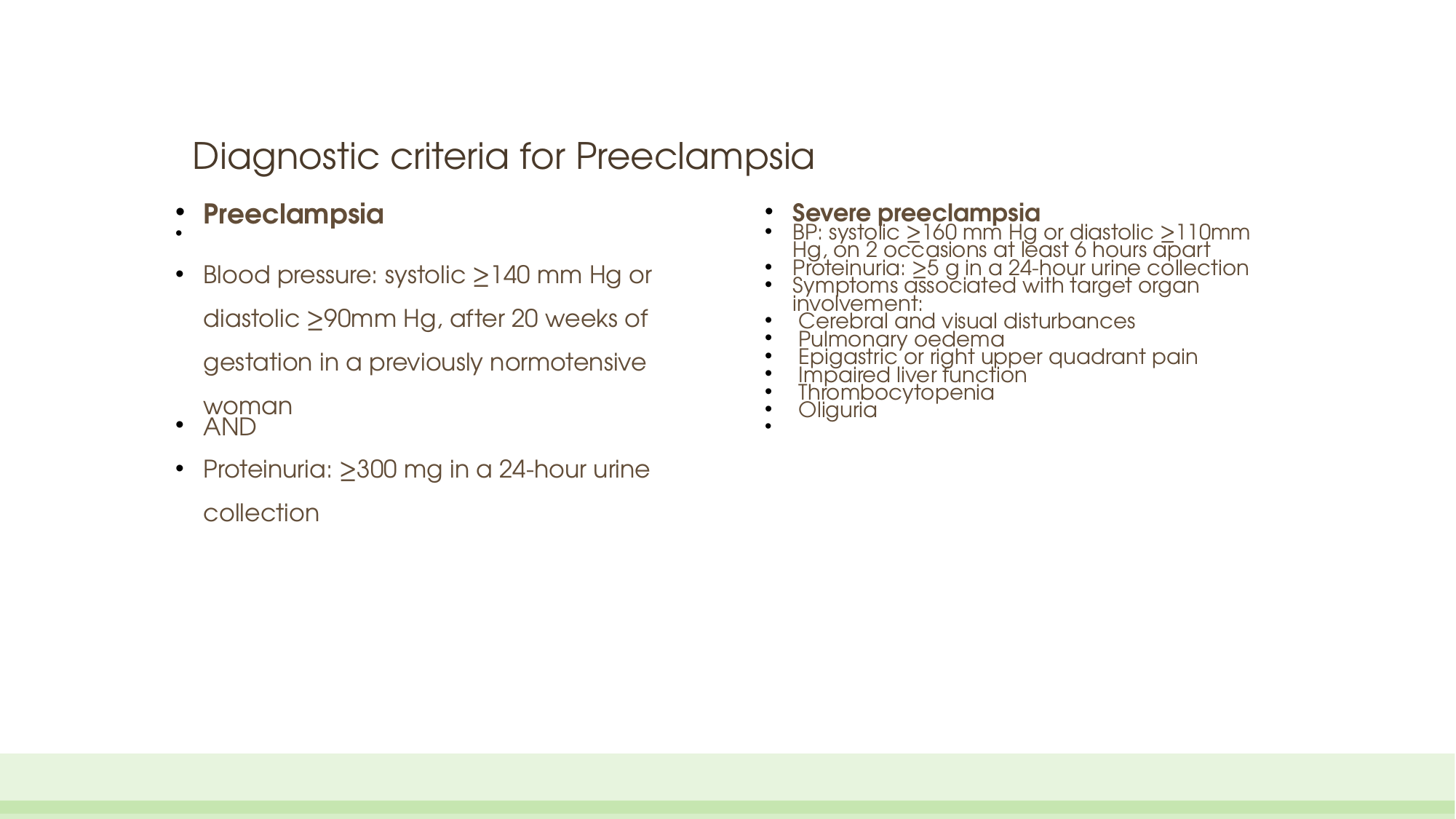

Diagnostic criteria for Preeclampsia
Preeclampsia

Blood pressure: systolic ≥140 mm Hg or diastolic ≥90mm Hg, after 20 weeks of gestation in a previously normotensive woman
AND
Proteinuria: ≥300 mg in a 24-hour urine collection
Severe preeclampsia
BP: systolic ≥160 mm Hg or diastolic ≥110mm Hg, on 2 occasions at least 6 hours apart
Proteinuria: ≥5 g in a 24-hour urine collection
Symptoms associated with target organ involvement:
 Cerebral and visual disturbances
 Pulmonary oedema
 Epigastric or right upper quadrant pain
 Impaired liver function
 Thrombocytopenia
 Oliguria